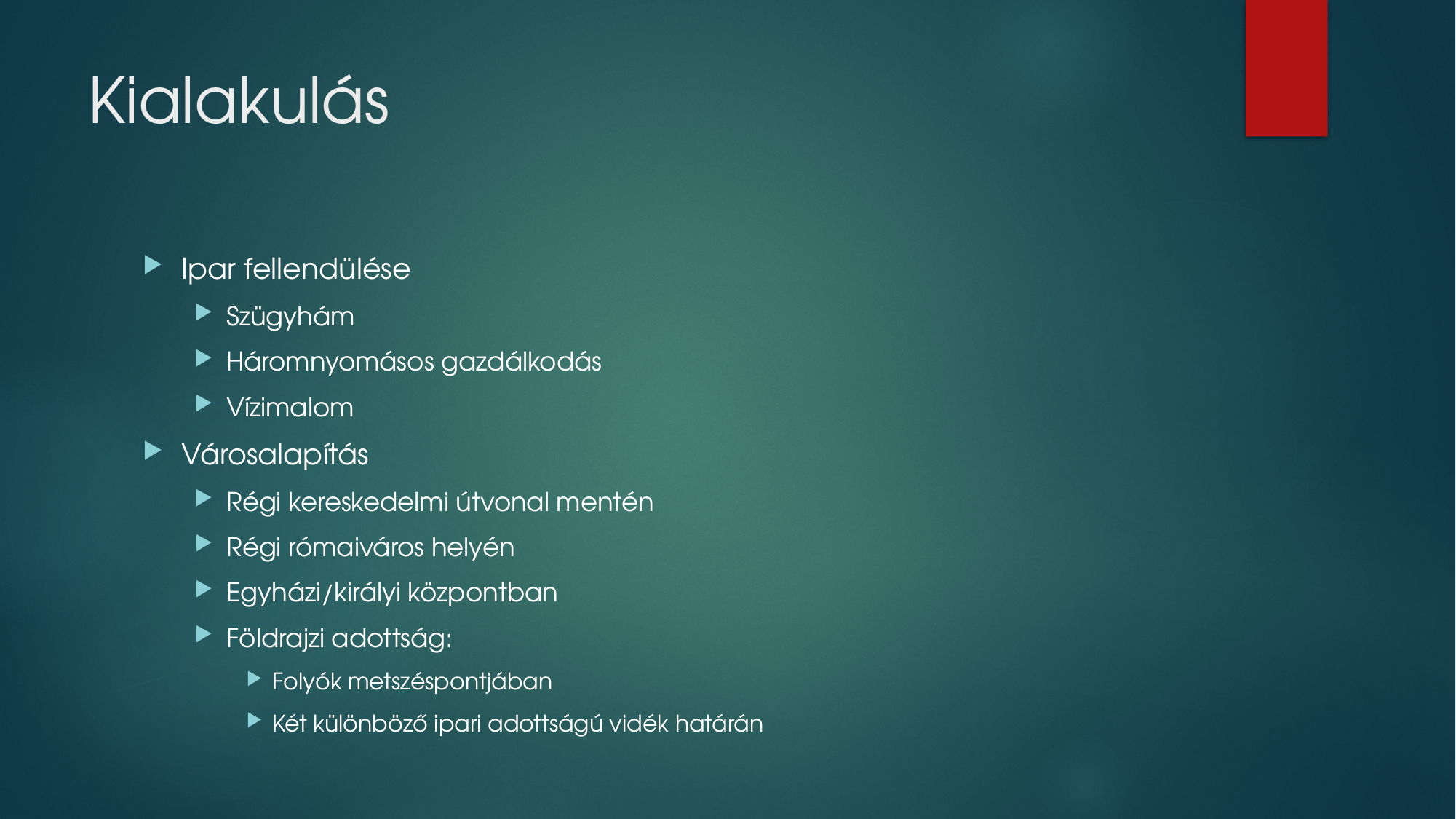

# Kialakulás
Ipar fellendülése
Szügyhám
Háromnyomásos gazdálkodás
Vízimalom
Városalapítás
Régi kereskedelmi útvonal mentén
Régi rómaiváros helyén
Egyházi/királyi központban
Földrajzi adottság:
Folyók metszéspontjában
Két különböző ipari adottságú vidék határán